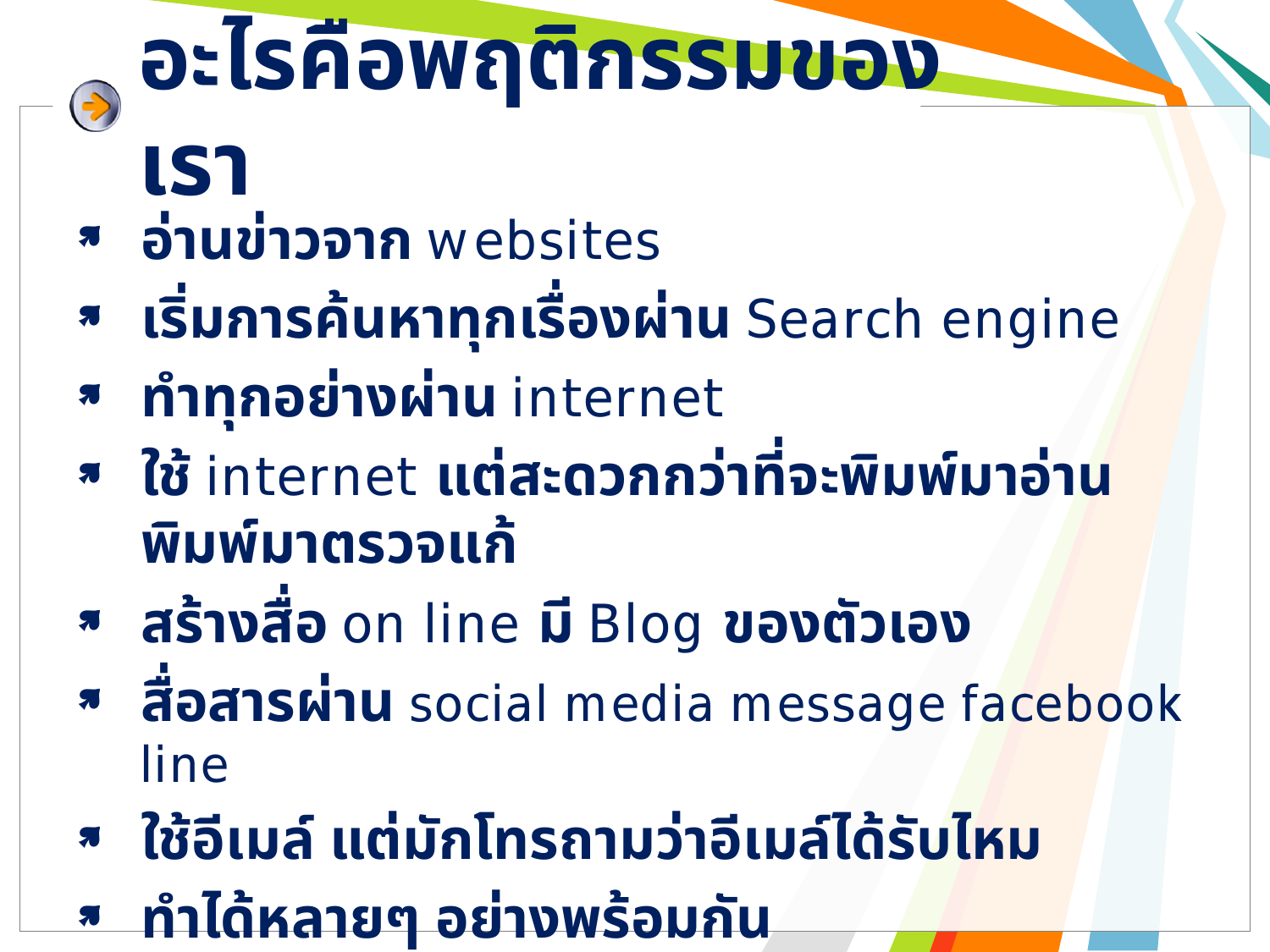

# อะไรคือพฤติกรรมของเรา
อ่านข่าวจาก websites
เริ่มการค้นหาทุกเรื่องผ่าน Search engine
ทำทุกอย่างผ่าน internet
ใช้ internet แต่สะดวกกว่าที่จะพิมพ์มาอ่าน พิมพ์มาตรวจแก้
สร้างสื่อ on line มี Blog ของตัวเอง
สื่อสารผ่าน social media message facebook line
ใช้อีเมล์ แต่มักโทรถามว่าอีเมล์ได้รับไหม
ทำได้หลายๆ อย่างพร้อมกัน
รำคาญพวกใช้มือถือเวลาเรียน